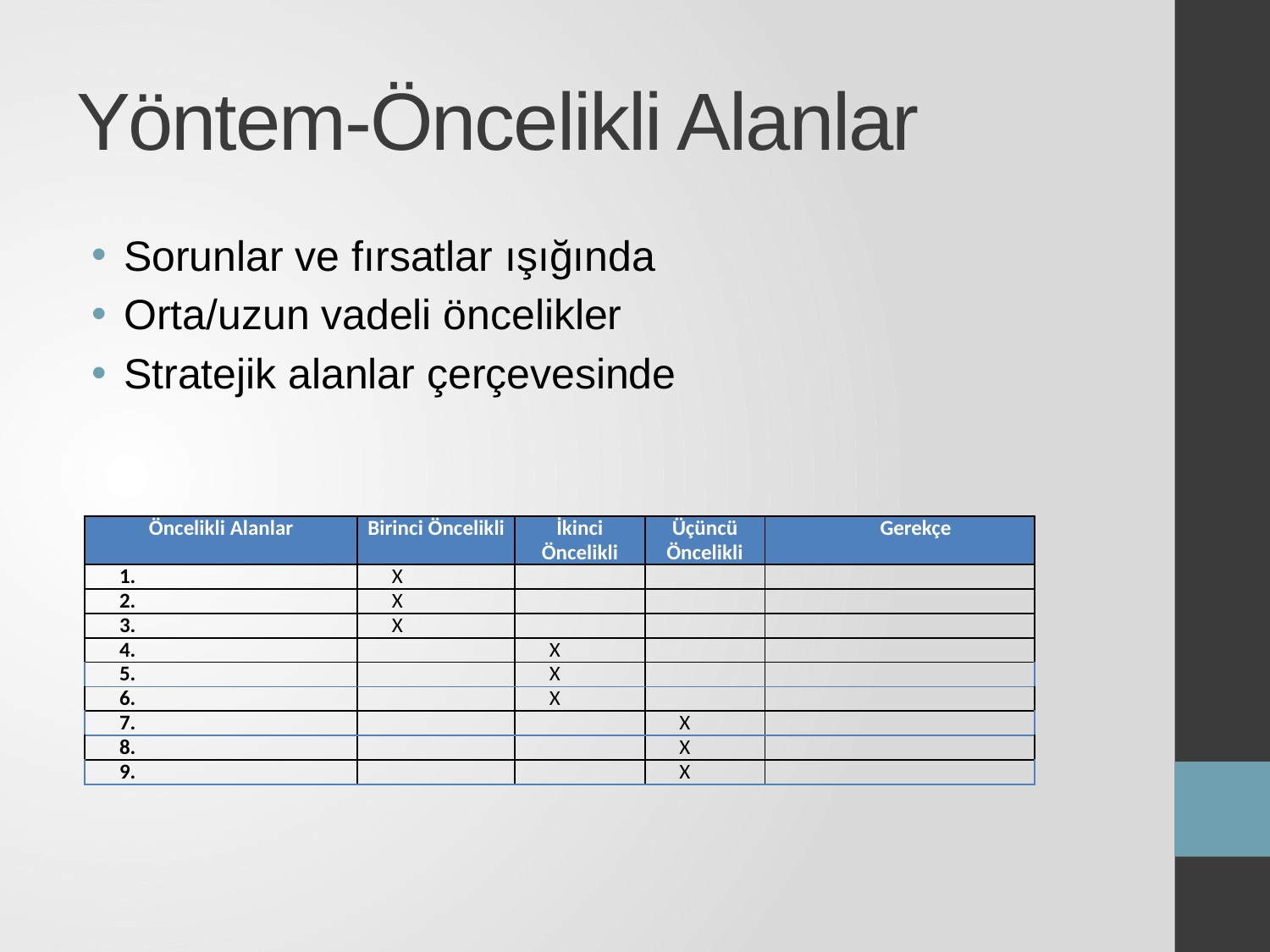

# Yöntem-Öncelikli Alanlar
Sorunlar ve fırsatlar ışığında
Orta/uzun vadeli öncelikler
Stratejik alanlar çerçevesinde

| Öncelikli Alanlar | Birinci Öncelikli | İkinci Öncelikli | Üçüncü Öncelikli | Gerekçe |
| --- | --- | --- | --- | --- |
| 1. | X |  |  |  |
| 2. | X |  |  |  |
| 3. | X |  |  |  |
| 4. |  | X |  |  |
| 5. |  | X |  |  |
| 6. |  | X |  |  |
| 7. |  |  | X |  |
| 8. |  |  | X |  |
| 9. |  |  | X |  |